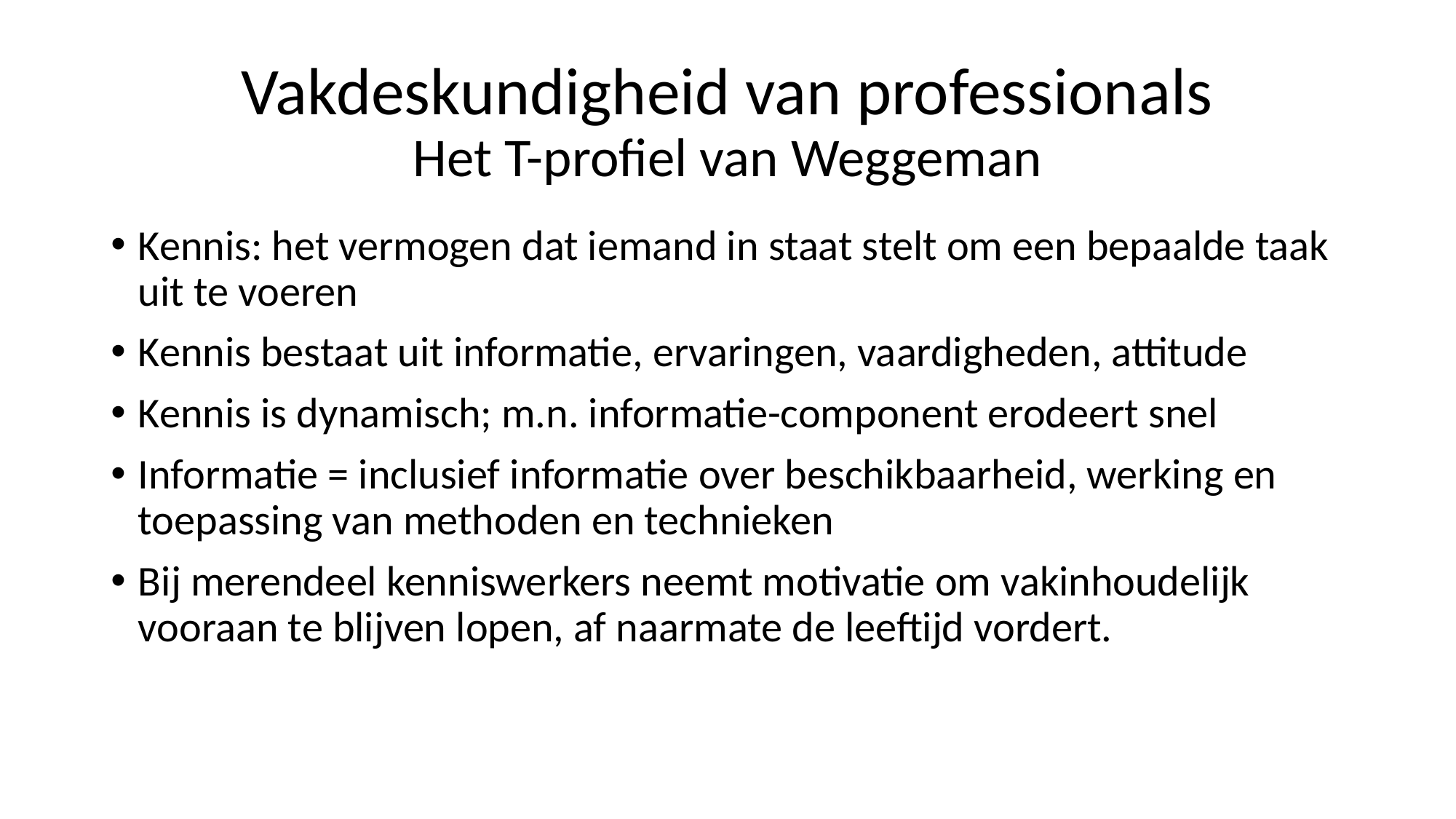

# Vakdeskundigheid van professionals Het T-profiel van Weggeman
Kennis: het vermogen dat iemand in staat stelt om een bepaalde taak uit te voeren
Kennis bestaat uit informatie, ervaringen, vaardigheden, attitude
Kennis is dynamisch; m.n. informatie-component erodeert snel
Informatie = inclusief informatie over beschikbaarheid, werking en toepassing van methoden en technieken
Bij merendeel kenniswerkers neemt motivatie om vakinhoudelijk vooraan te blijven lopen, af naarmate de leeftijd vordert.